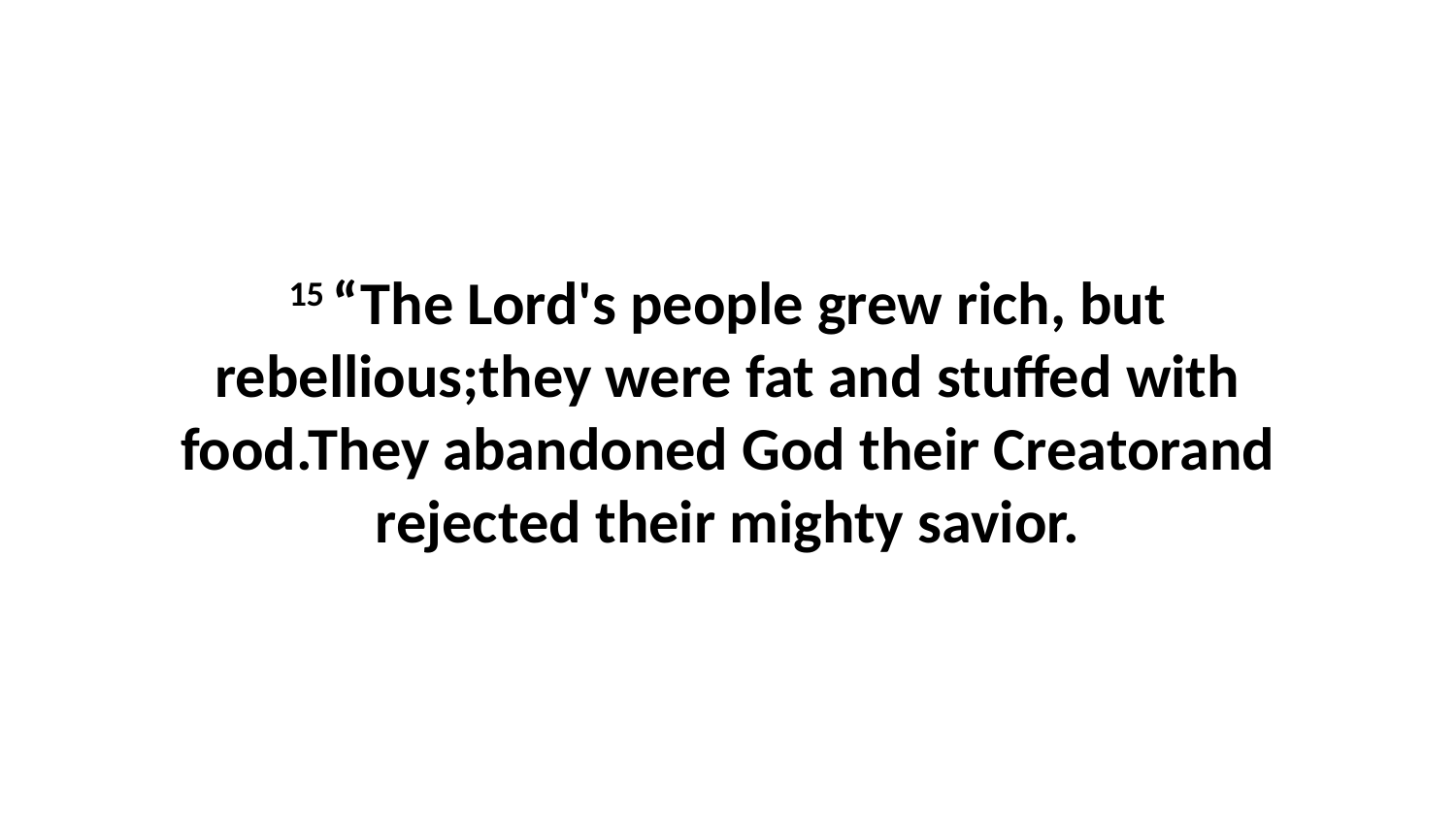

15 “The Lord's people grew rich, but rebellious;they were fat and stuffed with food.They abandoned God their Creatorand rejected their mighty savior.